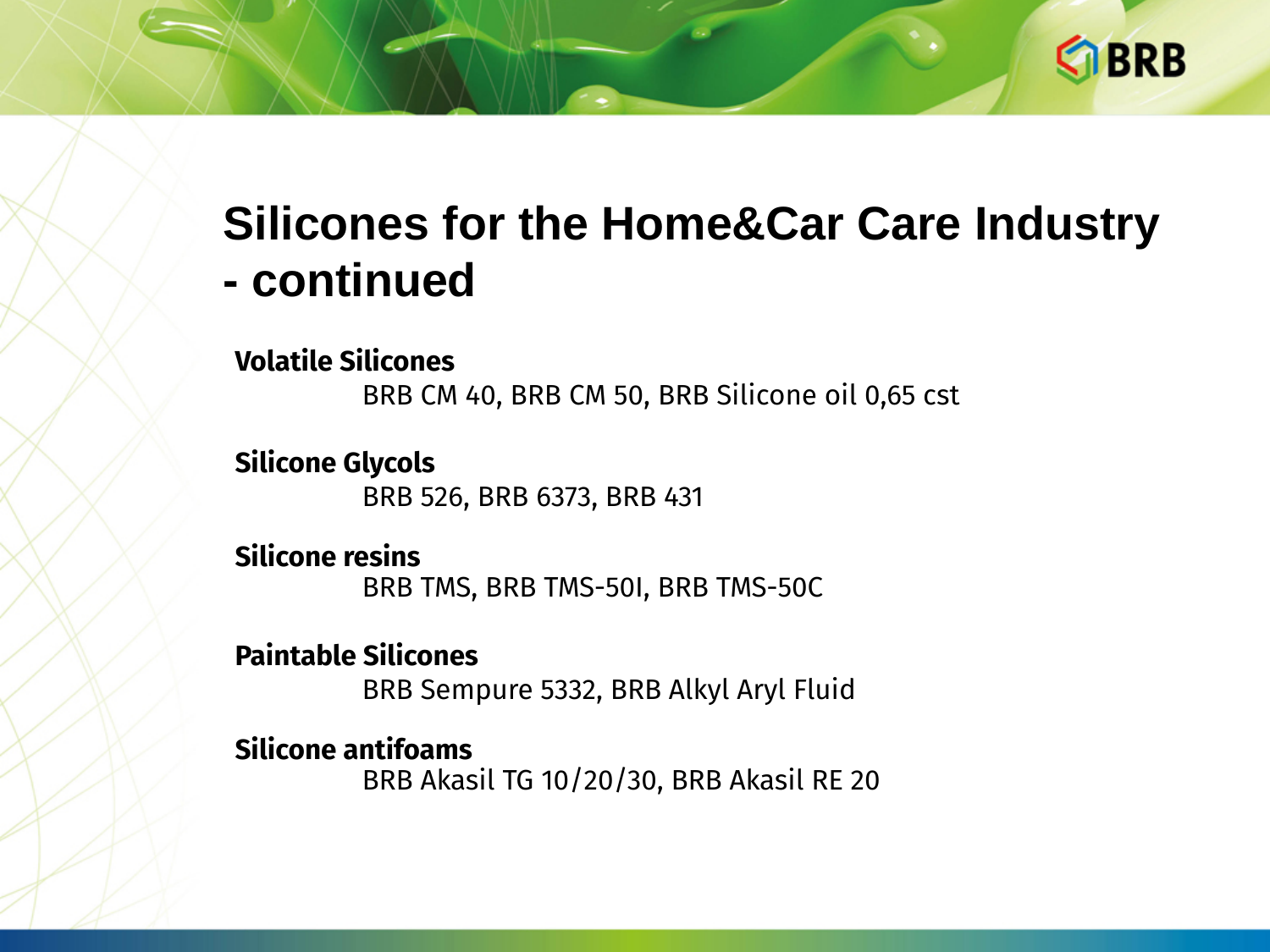

# Silicones for the Home&Car Care Industry - continued

Volatile Silicones
	BRB CM 40, BRB CM 50, BRB Silicone oil 0,65 cst

Silicone Glycols
	BRB 526, BRB 6373, BRB 431

Silicone resins
	BRB TMS, BRB TMS-50I, BRB TMS-50C

Paintable Silicones
	BRB Sempure 5332, BRB Alkyl Aryl Fluid

Silicone antifoams
	BRB Akasil TG 10/20/30, BRB Akasil RE 20